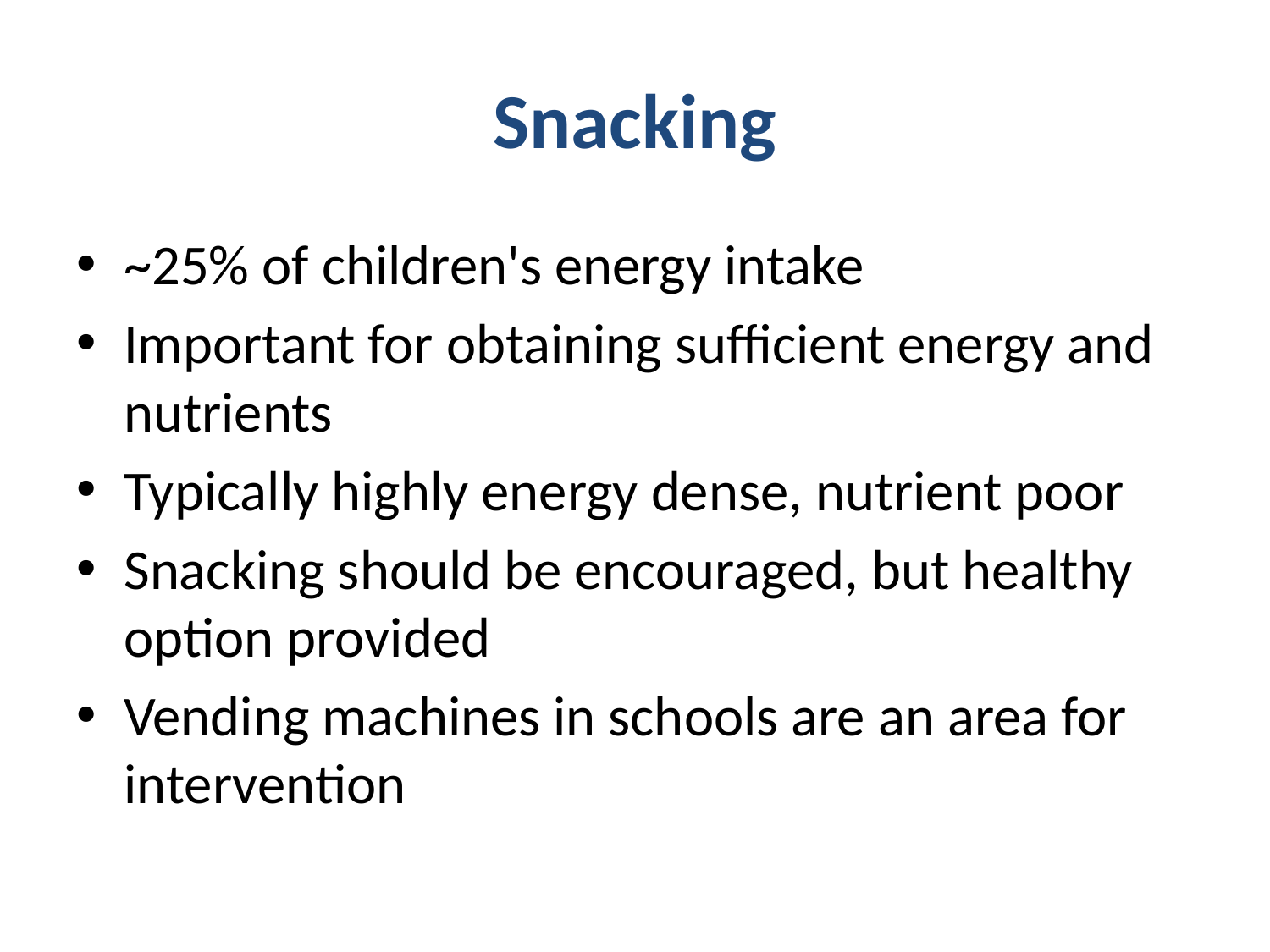

# Snacking
~25% of children's energy intake
Important for obtaining sufficient energy and nutrients
Typically highly energy dense, nutrient poor
Snacking should be encouraged, but healthy option provided
Vending machines in schools are an area for intervention